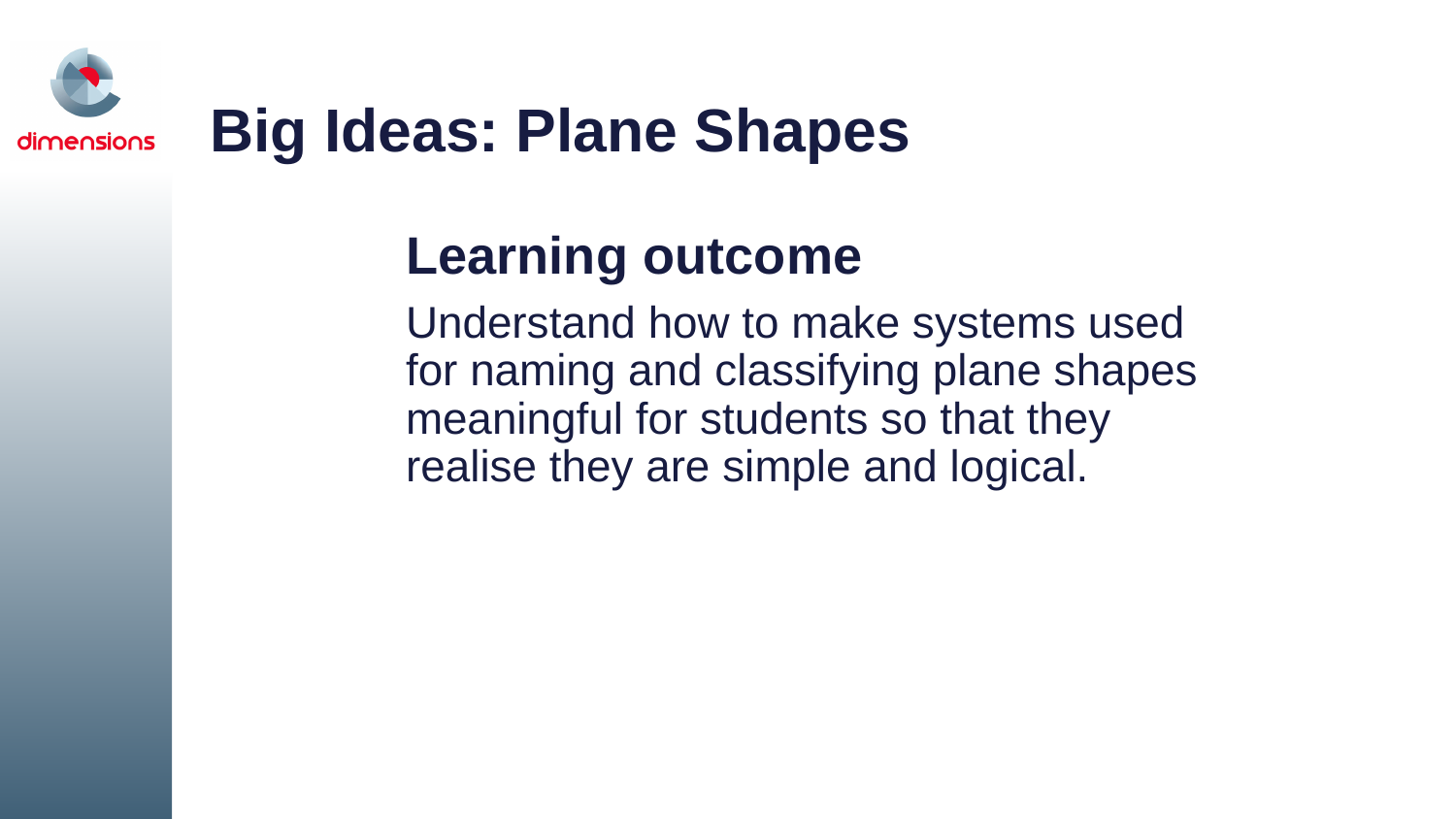

# Big Ideas: Plane Shapes
Learning outcome
Understand how to make systems used for naming and classifying plane shapes meaningful for students so that they realise they are simple and logical.